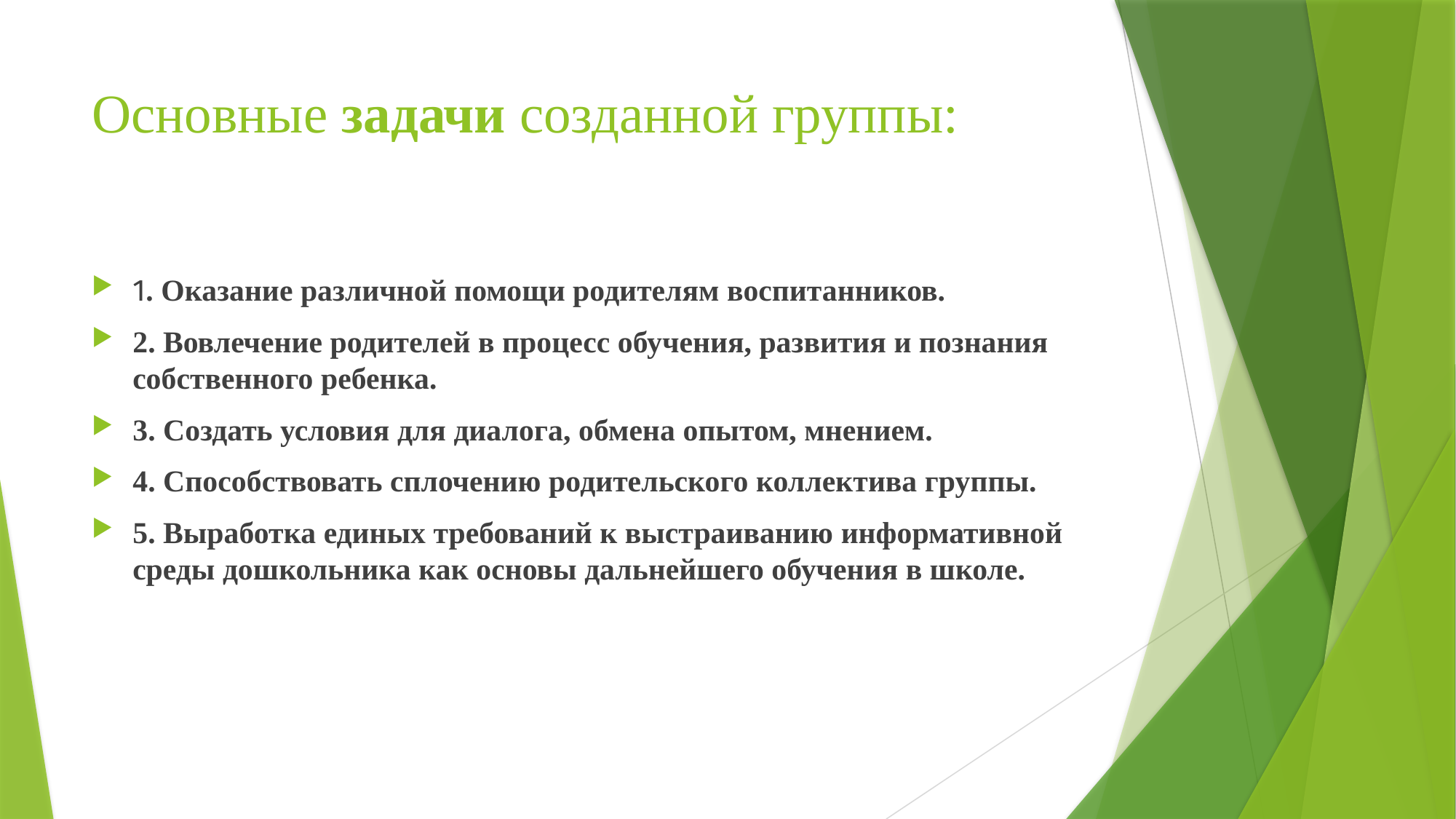

# Основные задачи созданной группы:

1. Оказание различной помощи родителям воспитанников.
2. Вовлечение родителей в процесс обучения, развития и познания собственного ребенка.
3. Создать условия для диалога, обмена опытом, мнением.
4. Способствовать сплочению родительского коллектива группы.
5. Выработка единых требований к выстраиванию информативной среды дошкольника как основы дальнейшего обучения в школе.